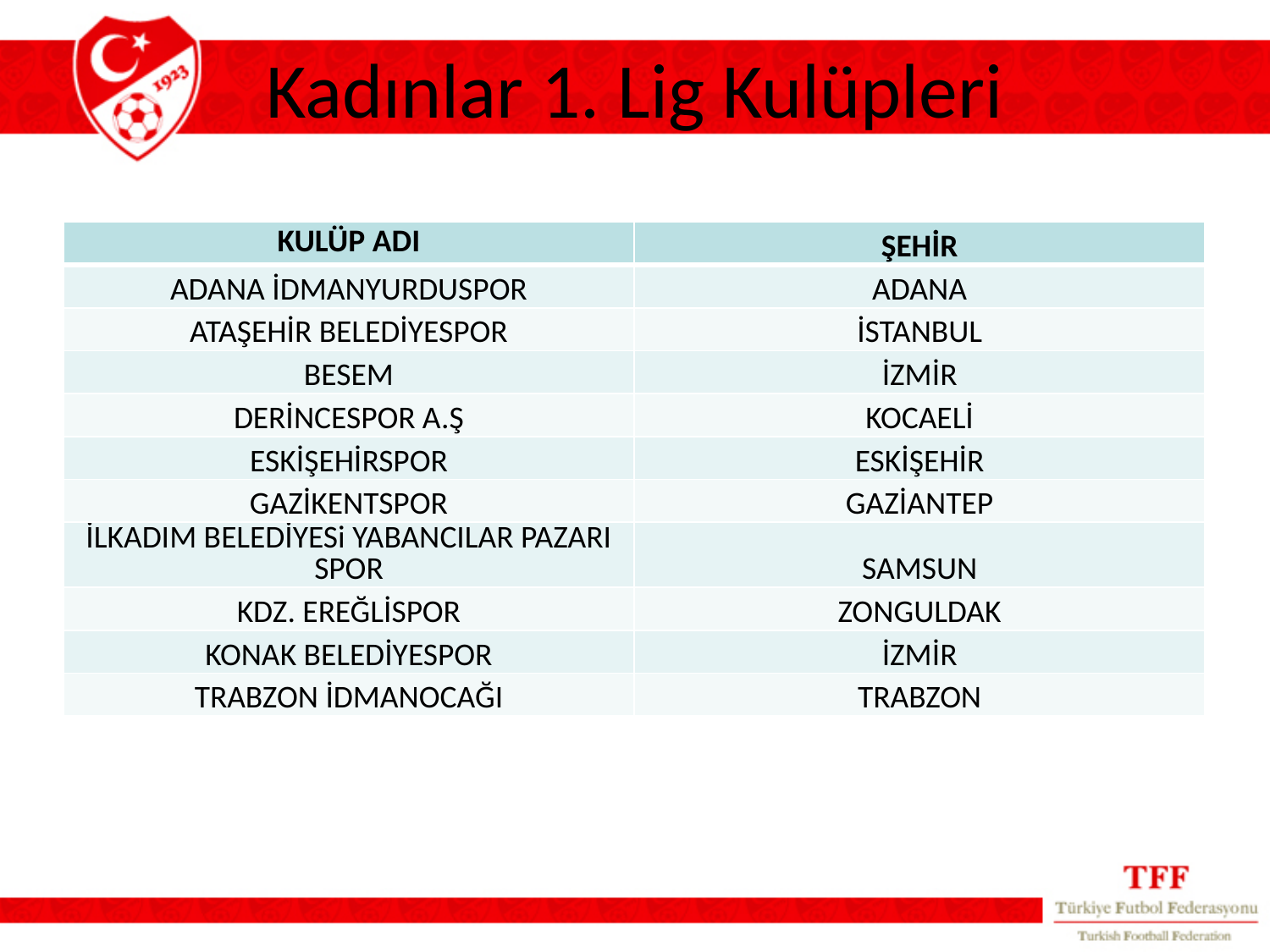

# Kadınlar 1. Lig Kulüpleri
| KULÜP ADI | ŞEHİR |
| --- | --- |
| ADANA İDMANYURDUSPOR | ADANA |
| ATAŞEHİR BELEDİYESPOR | İSTANBUL |
| BESEM | İZMİR |
| DERİNCESPOR A.Ş | KOCAELİ |
| ESKİŞEHİRSPOR | ESKİŞEHİR |
| GAZİKENTSPOR | GAZİANTEP |
| İLKADIM BELEDİYESi YABANCILAR PAZARI SPOR | SAMSUN |
| KDZ. EREĞLİSPOR | ZONGULDAK |
| KONAK BELEDİYESPOR | İZMİR |
| TRABZON İDMANOCAĞI | TRABZON |